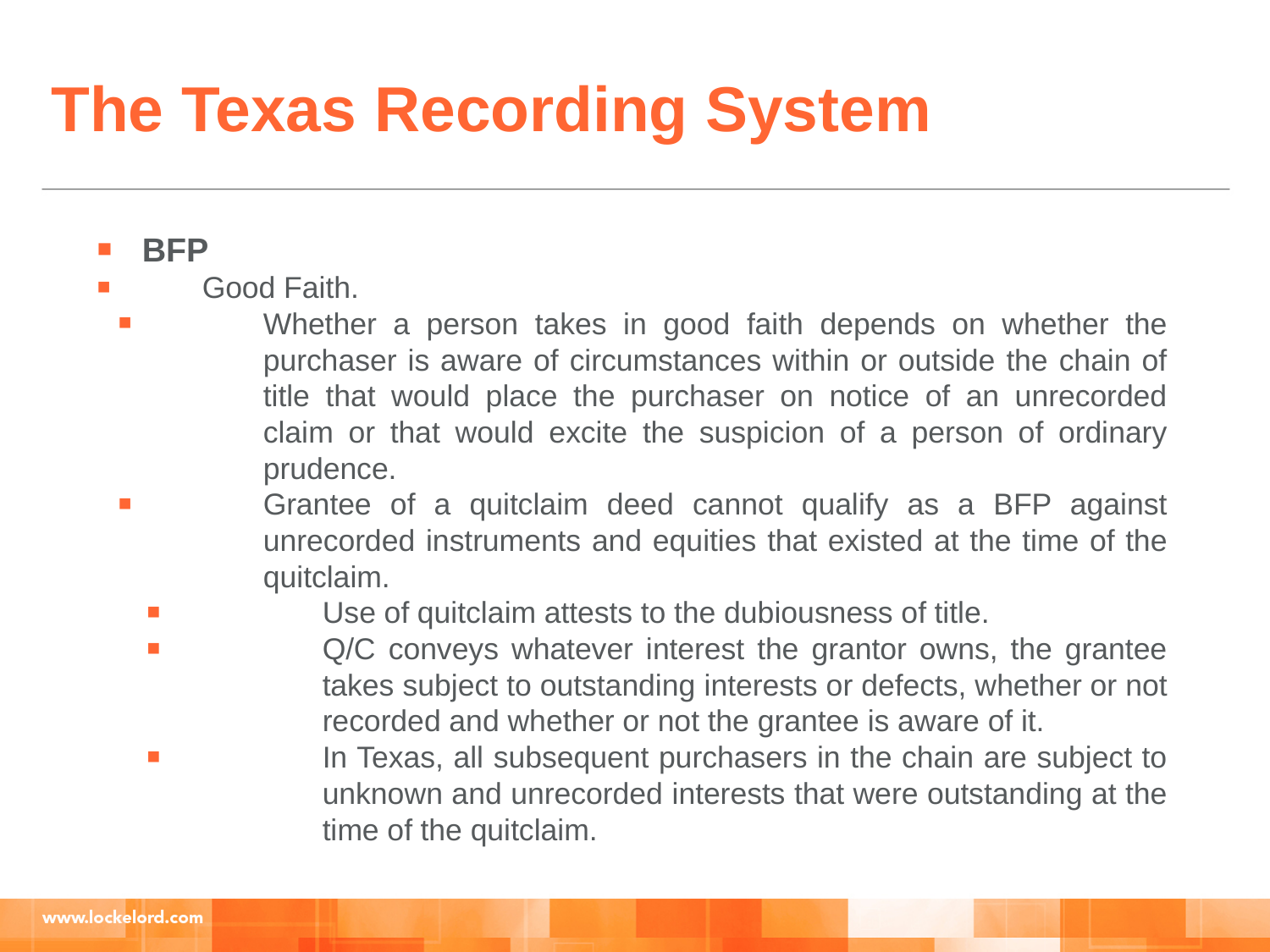

The Texas Recording System
BFP
Good Faith.
Whether a person takes in good faith depends on whether the purchaser is aware of circumstances within or outside the chain of title that would place the purchaser on notice of an unrecorded claim or that would excite the suspicion of a person of ordinary prudence.
Grantee of a quitclaim deed cannot qualify as a BFP against unrecorded instruments and equities that existed at the time of the quitclaim.
Use of quitclaim attests to the dubiousness of title.
Q/C conveys whatever interest the grantor owns, the grantee takes subject to outstanding interests or defects, whether or not recorded and whether or not the grantee is aware of it.
In Texas, all subsequent purchasers in the chain are subject to unknown and unrecorded interests that were outstanding at the time of the quitclaim.